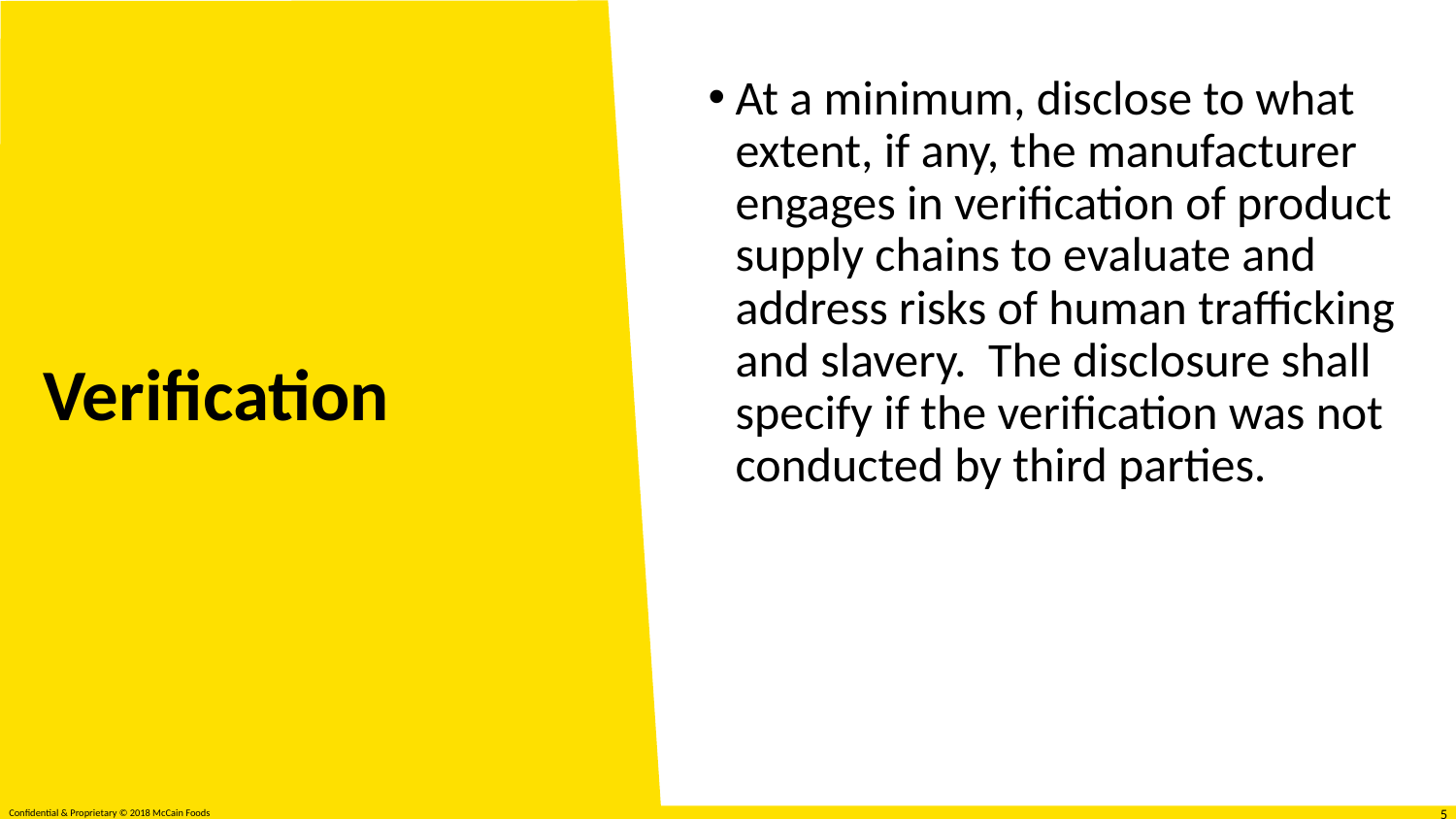

At a minimum, disclose to what extent, if any, the manufacturer engages in verification of product supply chains to evaluate and address risks of human trafficking and slavery.  The disclosure shall specify if the verification was not conducted by third parties.
# Verification